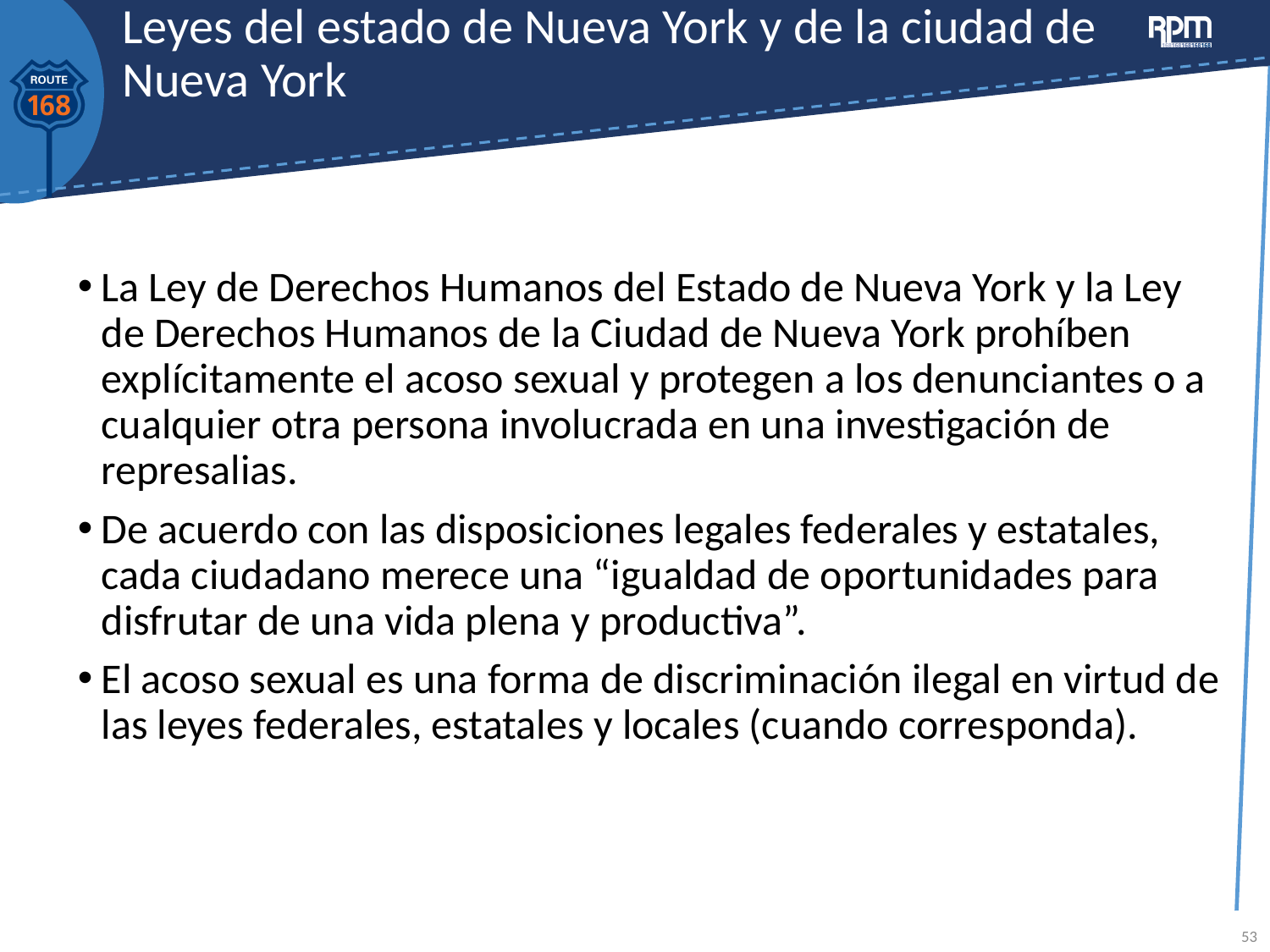

# Leyes del estado de Nueva York y de la ciudad de Nueva York
La Ley de Derechos Humanos del Estado de Nueva York y la Ley de Derechos Humanos de la Ciudad de Nueva York prohíben explícitamente el acoso sexual y protegen a los denunciantes o a cualquier otra persona involucrada en una investigación de represalias.
De acuerdo con las disposiciones legales federales y estatales, cada ciudadano merece una “igualdad de oportunidades para disfrutar de una vida plena y productiva”.
El acoso sexual es una forma de discriminación ilegal en virtud de las leyes federales, estatales y locales (cuando corresponda).

53